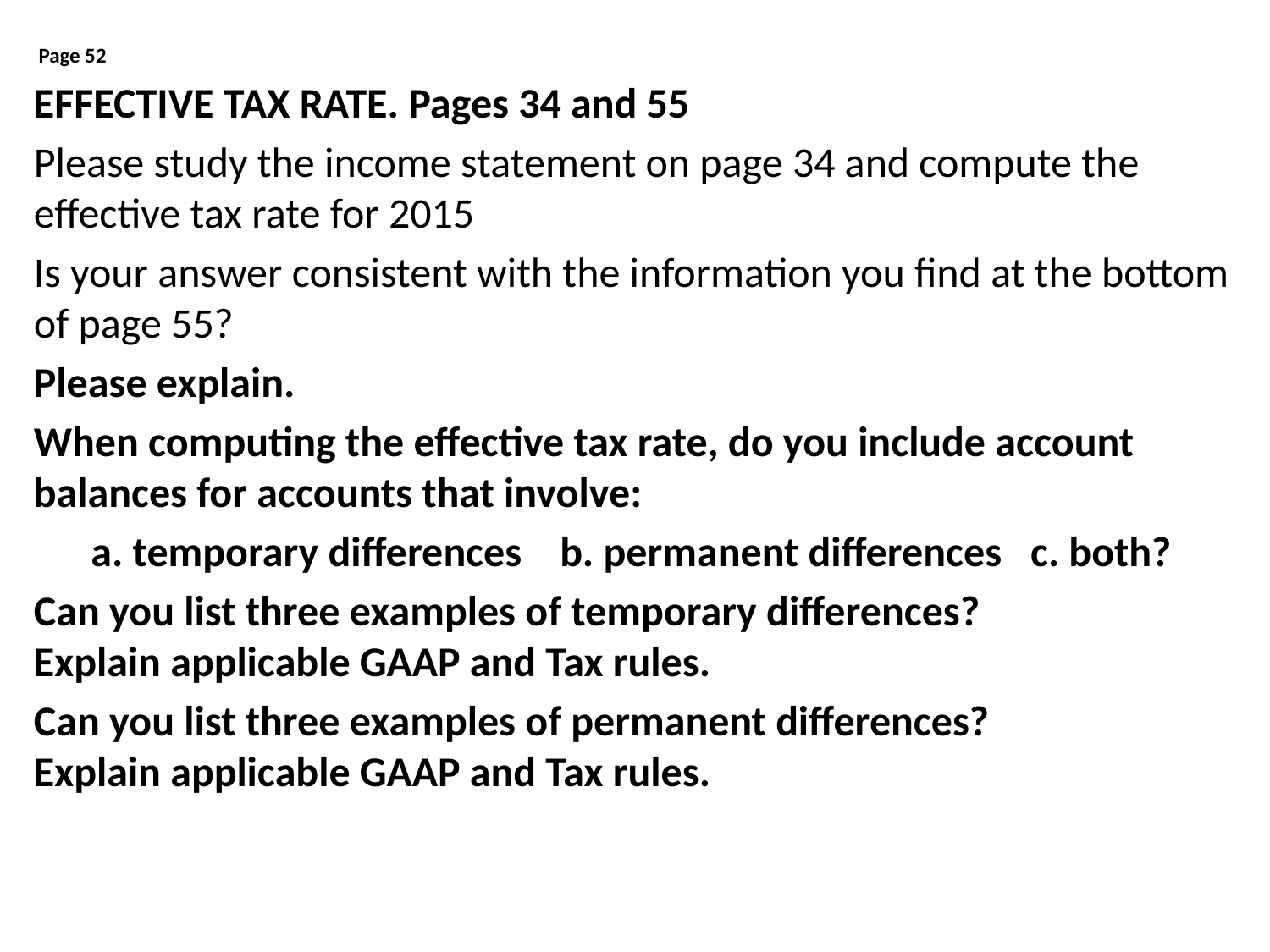

Page 52
EFFECTIVE TAX RATE. Pages 34 and 55
Please study the income statement on page 34 and compute the effective tax rate for 2015
Is your answer consistent with the information you find at the bottom of page 55?
Please explain.
When computing the effective tax rate, do you include account balances for accounts that involve:
      a. temporary differences    b. permanent differences   c. both?
Can you list three examples of temporary differences?
Explain applicable GAAP and Tax rules.
Can you list three examples of permanent differences?
Explain applicable GAAP and Tax rules.